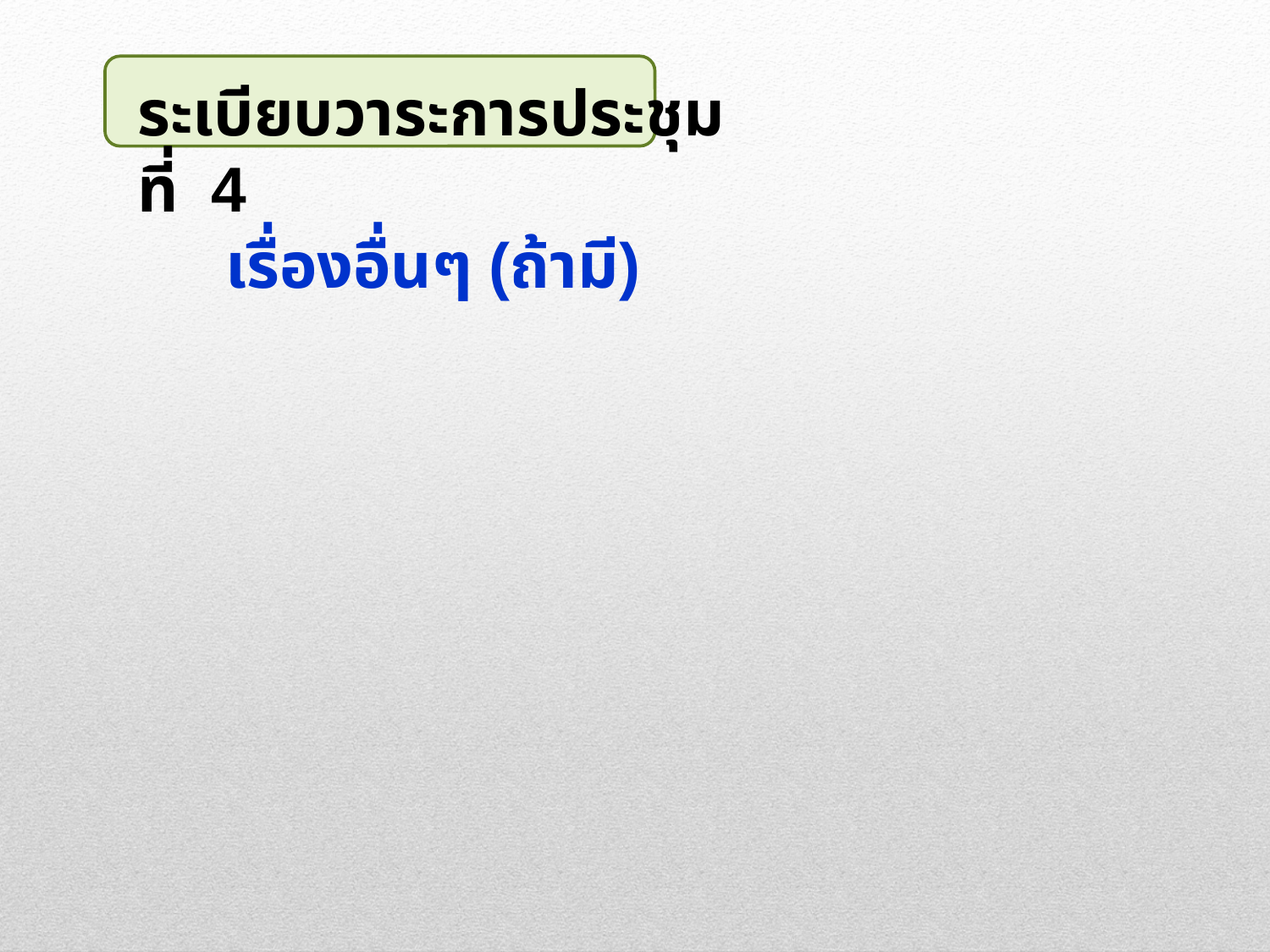

ระเบียบวาระการประชุมที่  4

เรื่องอื่นๆ (ถ้ามี)